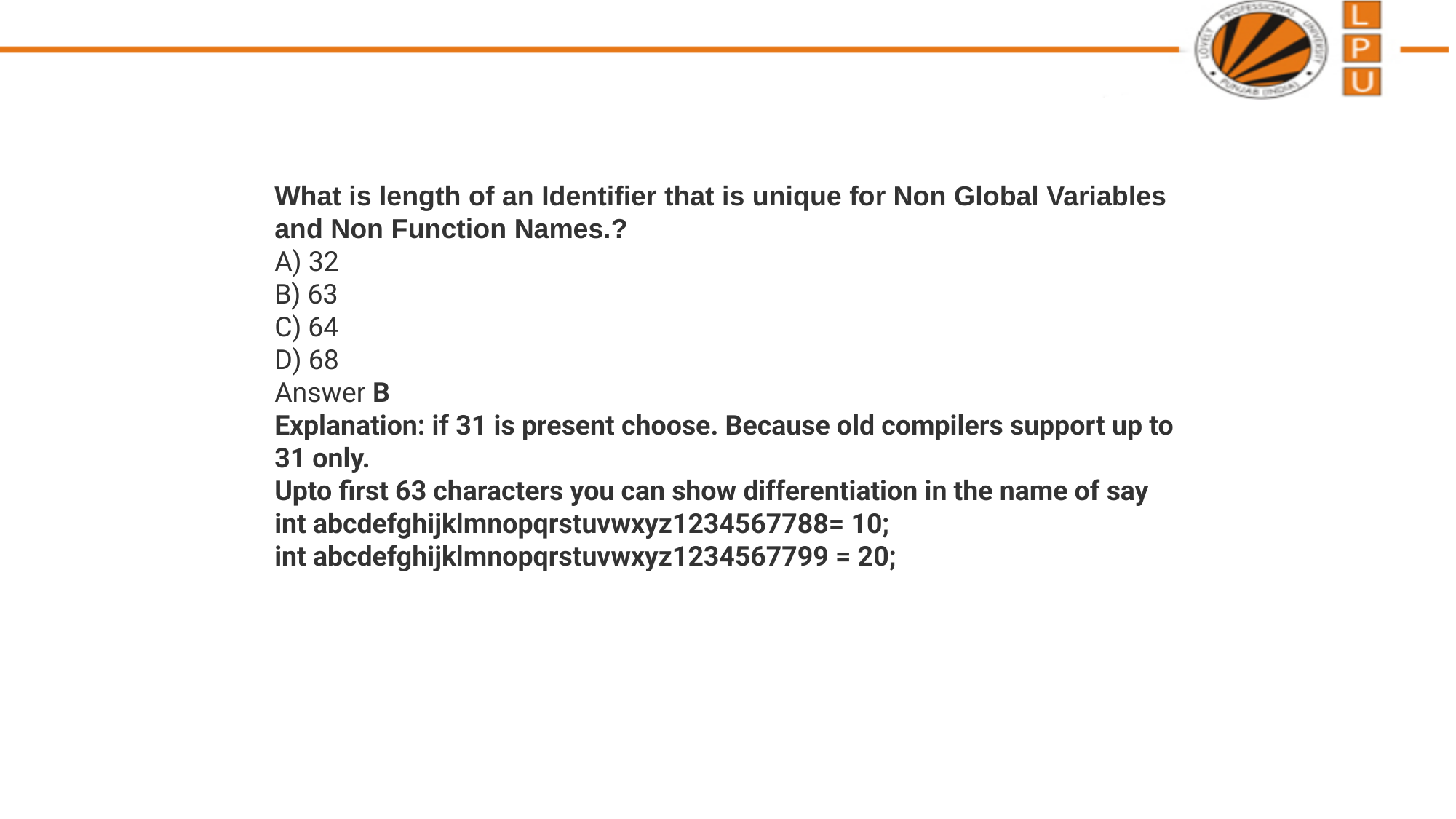

What is length of an Identifier that is unique for Non Global Variables and Non Function Names.?
A) 32
B) 63
C) 64
D) 68
Answer B
Explanation: if 31 is present choose. Because old compilers support up to 31 only.
Upto first 63 characters you can show differentiation in the name of say
int abcdefghijklmnopqrstuvwxyz1234567788= 10;
int abcdefghijklmnopqrstuvwxyz1234567799 = 20;